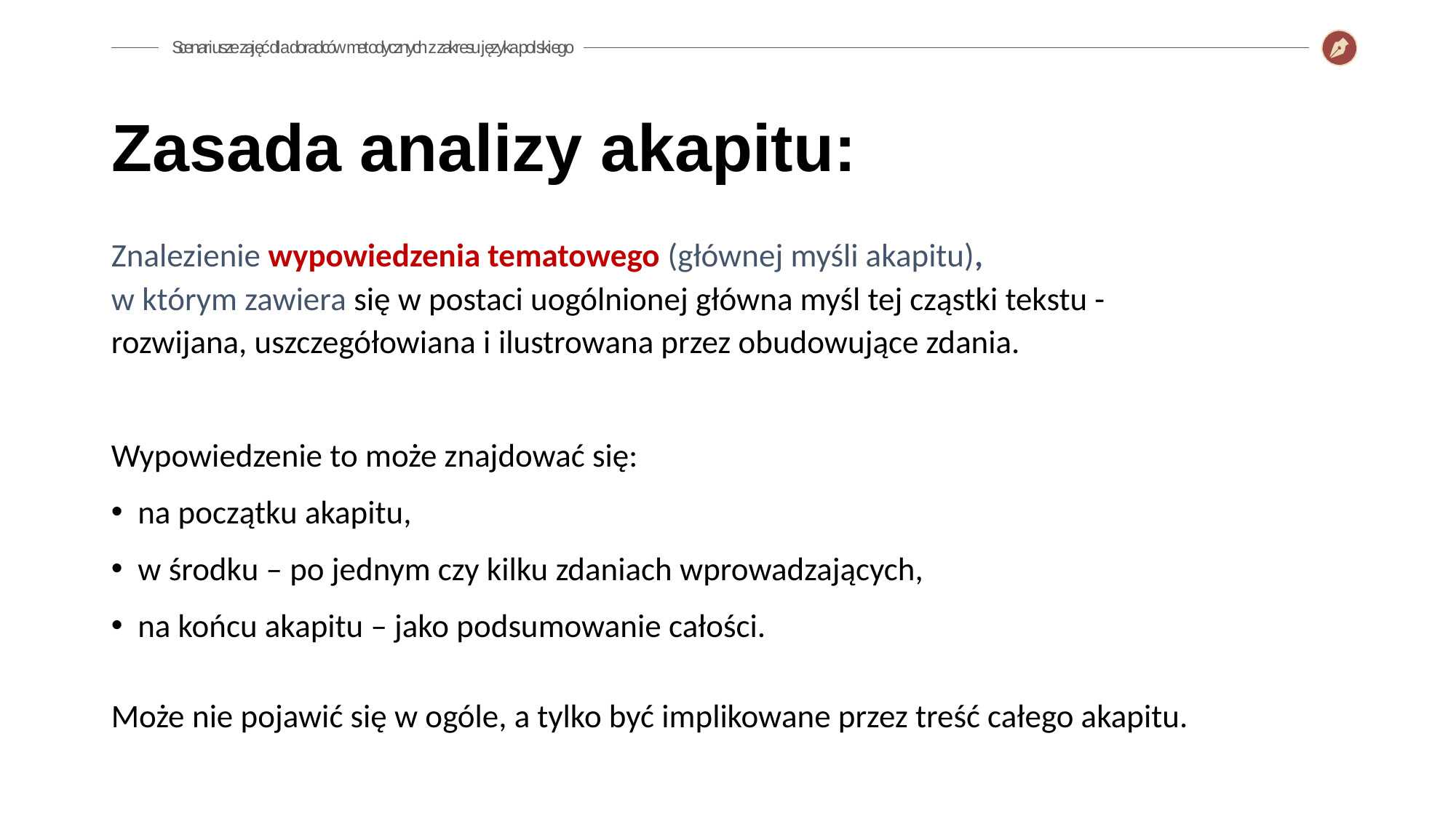

Zasada analizy akapitu:

Znalezienie wypowiedzenia tematowego (głównej myśli akapitu),
w którym zawiera się w postaci uogólnionej główna myśl tej cząstki tekstu - rozwijana, uszczegółowiana i ilustrowana przez obudowujące zdania.

Wypowiedzenie to może znajdować się:
na początku akapitu,
w środku – po jednym czy kilku zdaniach wprowadzających,
na końcu akapitu – jako podsumowanie całości.

Może nie pojawić się w ogóle, a tylko być implikowane przez treść całego akapitu.